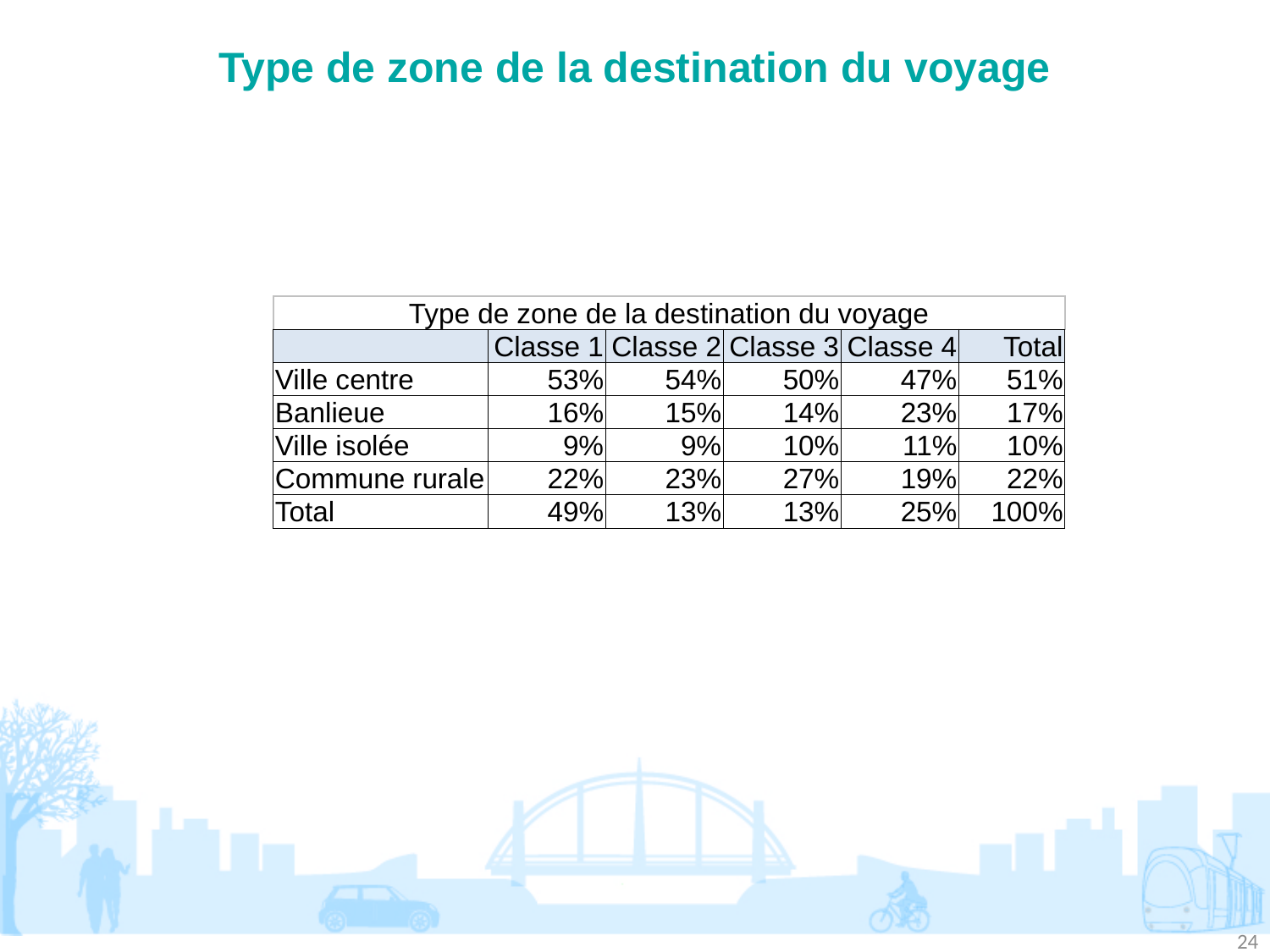

# Type de zone de la destination du voyage
| Type de zone de la destination du voyage |  |  |  |  |  |
| --- | --- | --- | --- | --- | --- |
|  | Classe 1 | Classe 2 | Classe 3 | Classe 4 | Total |
| Ville centre | 53% | 54% | 50% | 47% | 51% |
| Banlieue | 16% | 15% | 14% | 23% | 17% |
| Ville isolée | 9% | 9% | 10% | 11% | 10% |
| Commune rurale | 22% | 23% | 27% | 19% | 22% |
| Total | 49% | 13% | 13% | 25% | 100% |
24